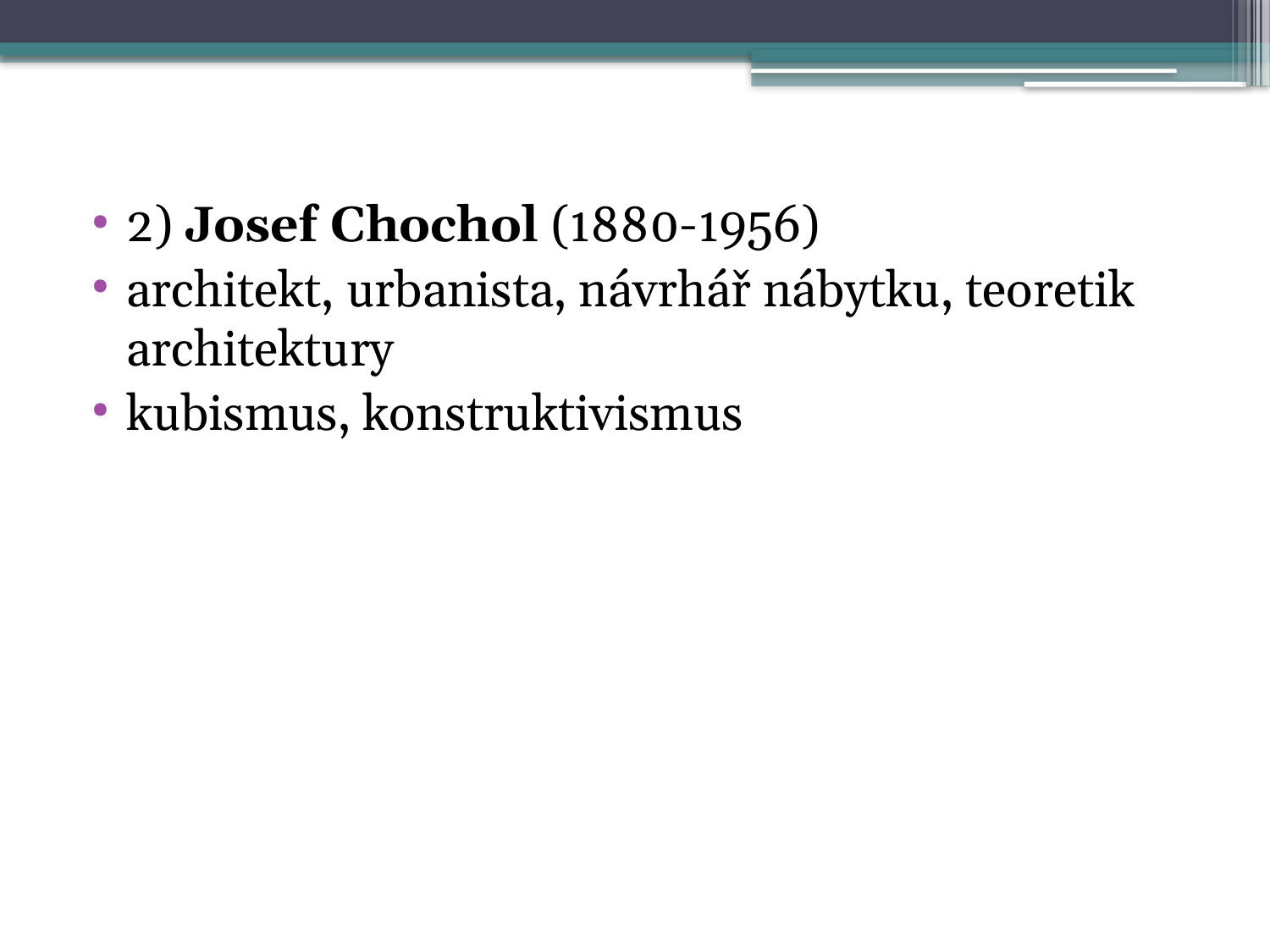

2) Josef Chochol (1880-1956)
architekt, urbanista, návrhář nábytku, teoretik architektury
kubismus, konstruktivismus